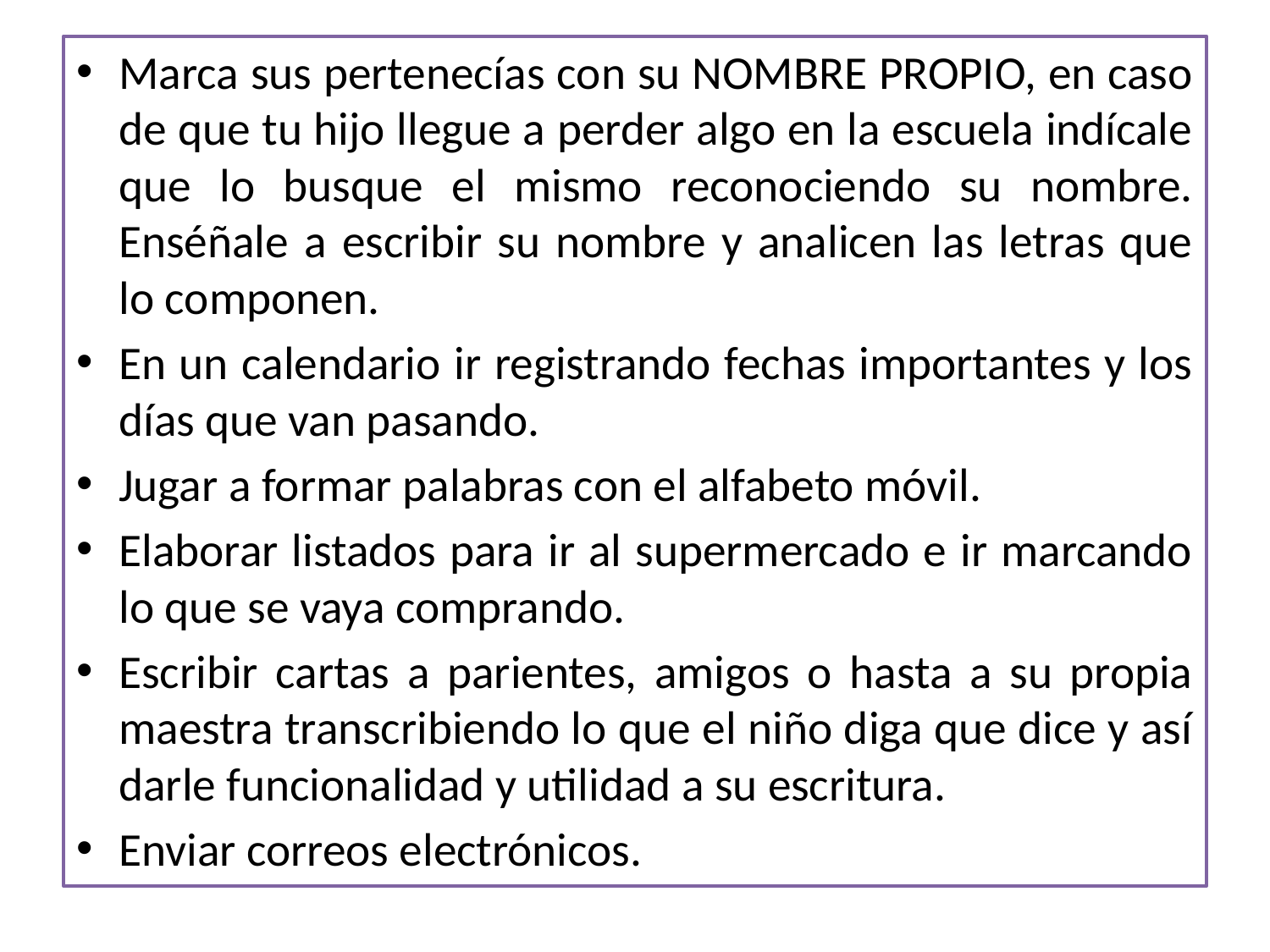

Marca sus pertenecías con su NOMBRE PROPIO, en caso de que tu hijo llegue a perder algo en la escuela indícale que lo busque el mismo reconociendo su nombre. Enséñale a escribir su nombre y analicen las letras que lo componen.
En un calendario ir registrando fechas importantes y los días que van pasando.
Jugar a formar palabras con el alfabeto móvil.
Elaborar listados para ir al supermercado e ir marcando lo que se vaya comprando.
Escribir cartas a parientes, amigos o hasta a su propia maestra transcribiendo lo que el niño diga que dice y así darle funcionalidad y utilidad a su escritura.
Enviar correos electrónicos.

#